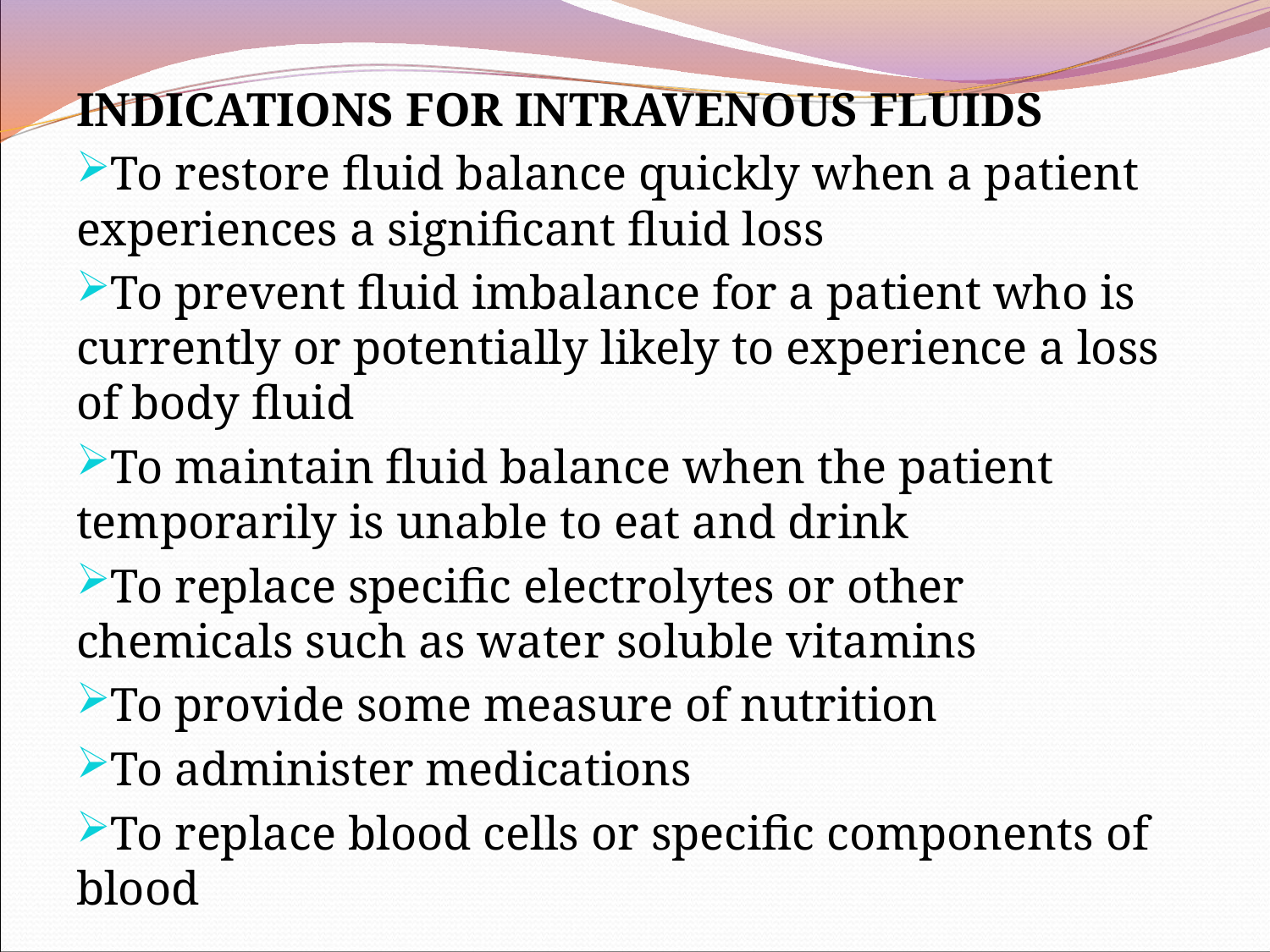

INDICATIONS FOR INTRAVENOUS FLUIDS
To restore fluid balance quickly when a patient experiences a significant fluid loss
To prevent fluid imbalance for a patient who is currently or potentially likely to experience a loss of body fluid
To maintain fluid balance when the patient temporarily is unable to eat and drink
To replace specific electrolytes or other chemicals such as water soluble vitamins
To provide some measure of nutrition
To administer medications
To replace blood cells or specific components of blood